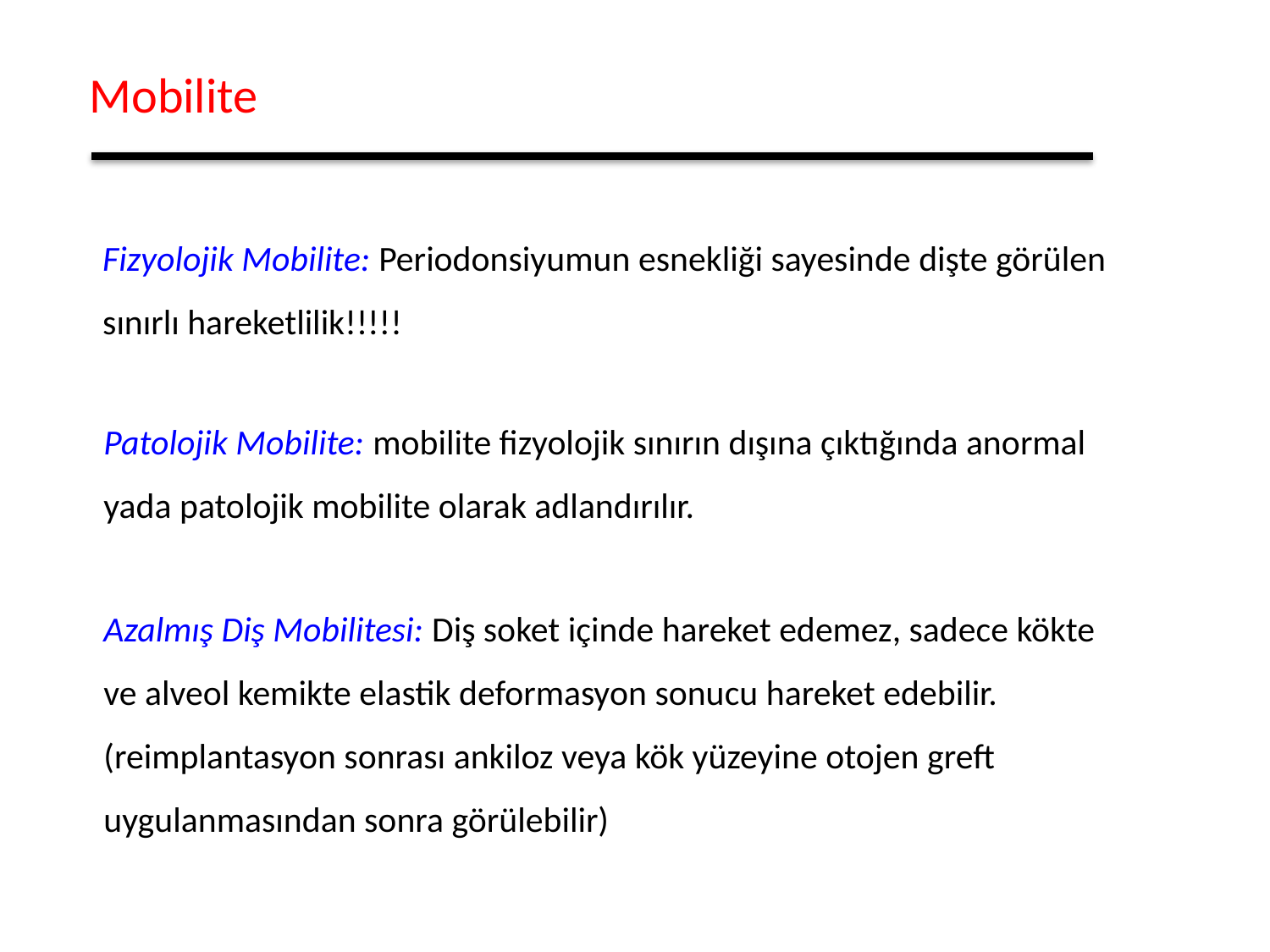

Mobilite
Fizyolojik Mobilite: Periodonsiyumun esnekliği sayesinde dişte görülen sınırlı hareketlilik!!!!!
Patolojik Mobilite: mobilite fizyolojik sınırın dışına çıktığında anormal yada patolojik mobilite olarak adlandırılır.
Azalmış Diş Mobilitesi: Diş soket içinde hareket edemez, sadece kökte ve alveol kemikte elastik deformasyon sonucu hareket edebilir.
(reimplantasyon sonrası ankiloz veya kök yüzeyine otojen greft uygulanmasından sonra görülebilir)